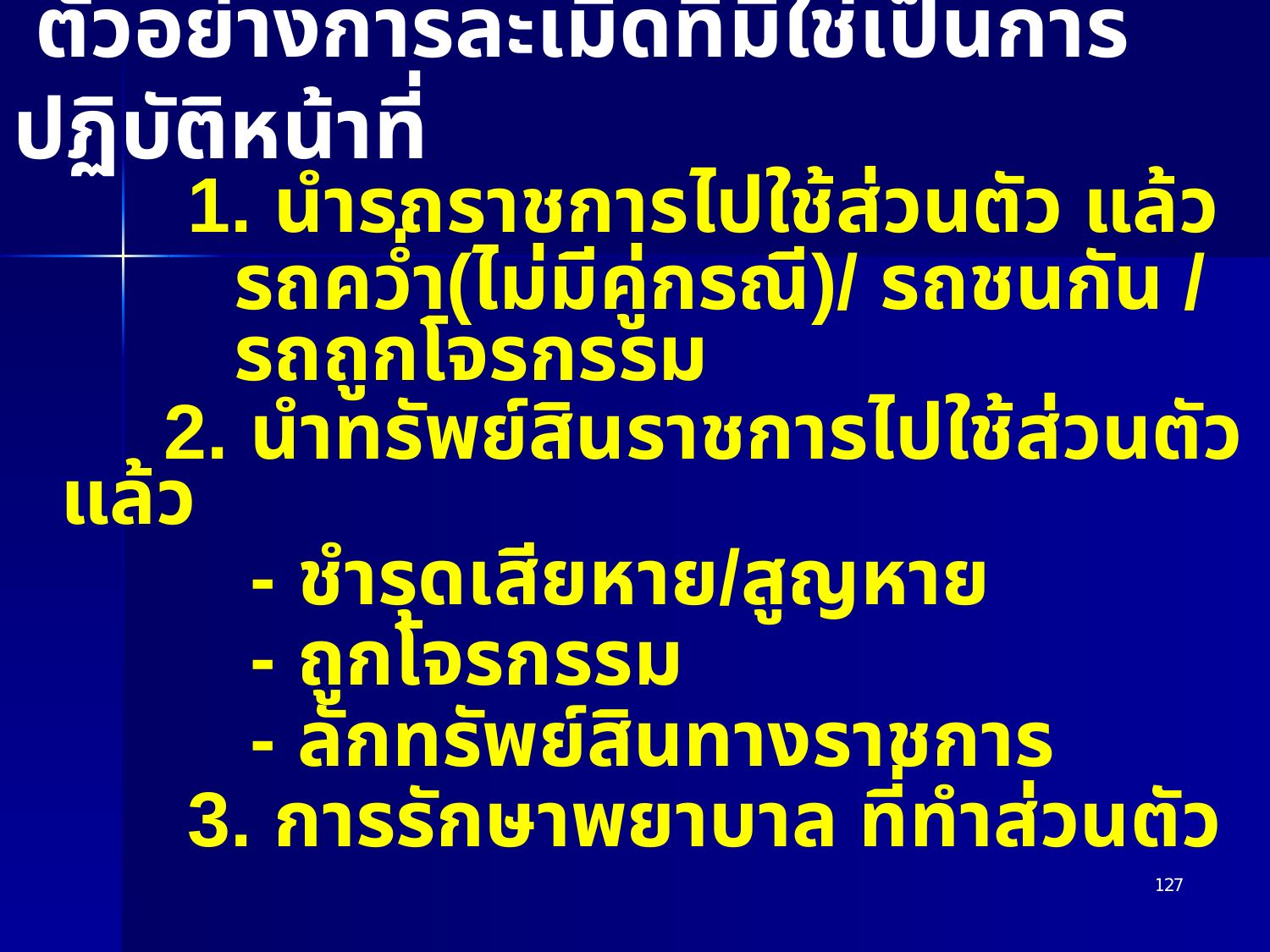

# ตัวอย่างการละเมิดที่มิใช่เป็นการปฏิบัติหน้าที่
   	1. นำรถราชการไปใช้ส่วนตัว แล้ว
           รถคว่ำ(ไม่มีคู่กรณี)/ รถชนกัน /
           รถถูกโจรกรรม
       2. นำทรัพย์สินราชการไปใช้ส่วนตัว แล้ว
           - ชำรุดเสียหาย/สูญหาย
           - ถูกโจรกรรม
           - ลักทรัพย์สินทางราชการ
		3. การรักษาพยาบาล ที่ทำส่วนตัว

127